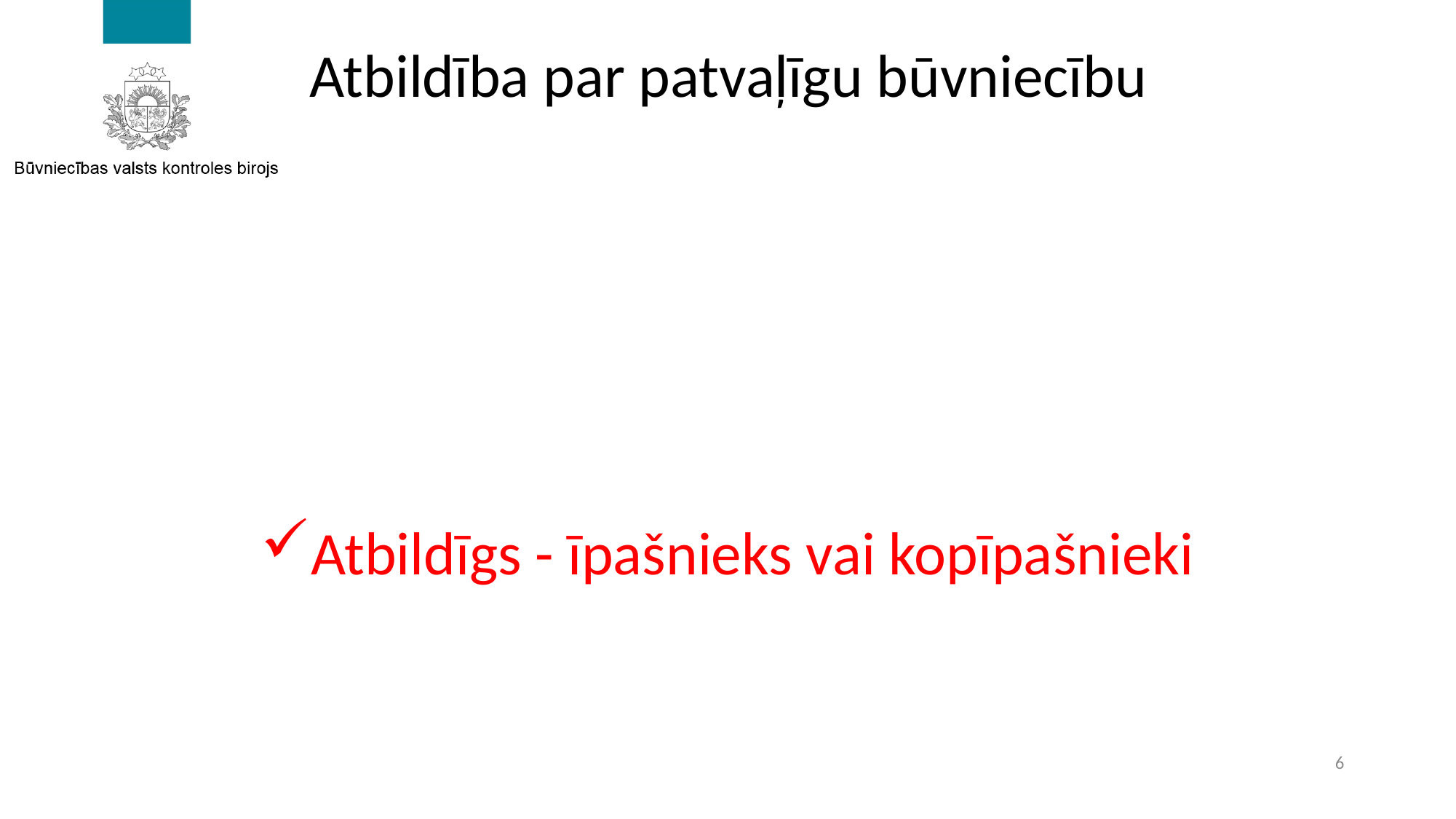

# Atbildība par patvaļīgu būvniecību
Atbildīgs - īpašnieks vai kopīpašnieki
6